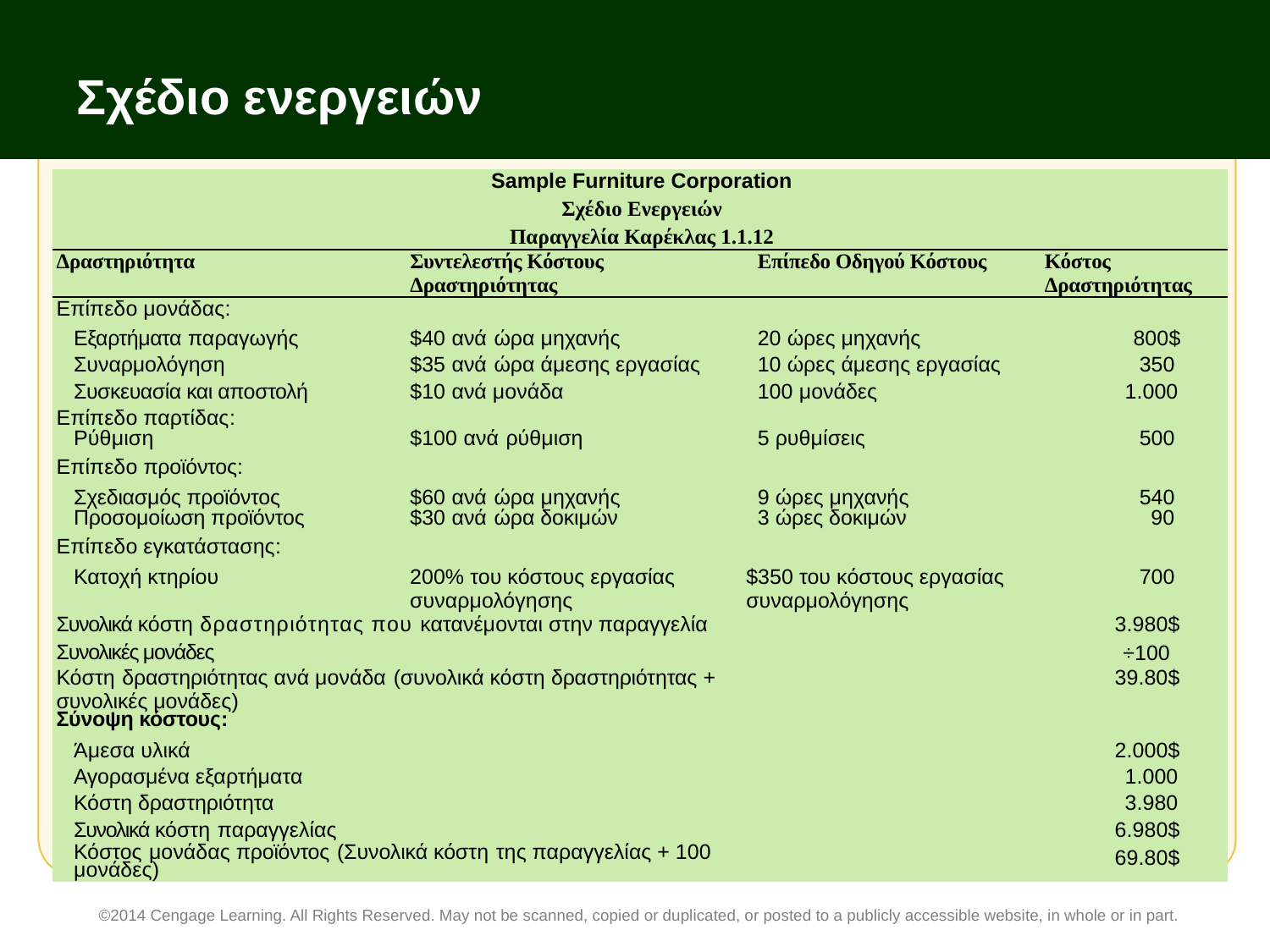

# Σχέδιο ενεργειών
| Sample Furniture Corporation Σχέδιο Ενεργειών Παραγγελία Καρέκλας 1.1.12 |  |  |  |  |
| --- | --- | --- | --- | --- |
| Δραστηριότητα | Συντελεστής Κόστους Δραστηριότητας |  | Επίπεδο Οδηγού Κόστους | Κόστος Δραστηριότητας |
| Επίπεδο μονάδας: |  |  |  |  |
| Εξαρτήματα παραγωγής | $40 ανά ώρα μηχανής |  | 20 ώρες μηχανής | 800$ |
| Συναρμολόγηση | $35 ανά ώρα άμεσης εργασίας |  | 10 ώρες άμεσης εργασίας | 350 |
| Συσκευασία και αποστολή | $10 ανά μονάδα |  | 100 μονάδες | 1.000 |
| Επίπεδο παρτίδας: |  |  |  |  |
| Ρύθμιση | $100 ανά ρύθμιση |  | 5 ρυθμίσεις | 500 |
| Επίπεδο προϊόντος: |  |  |  |  |
| Σχεδιασμός προϊόντος | $60 ανά ώρα μηχανής |  | 9 ώρες μηχανής | 540 |
| Προσομοίωση προϊόντος | $30 ανά ώρα δοκιμών |  | 3 ώρες δοκιμών | 90 |
| Επίπεδο εγκατάστασης: |  |  |  |  |
| Κατοχή κτηρίου |  | 200% του κόστους εργασίας συναρμολόγησης | $350 του κόστους εργασίας συναρμολόγησης | 700 |
| Συνολικά κόστη δραστηριότητας που κατανέμονται στην παραγγελία Συνολικές μονάδες |  |  |  | 3.980$ ÷100 |
| Κόστη δραστηριότητας ανά μονάδα (συνολικά κόστη δραστηριότητας + συνολικές μονάδες) |  |  |  | 39.80$ |
| Σύνοψη κόστους: |  |  |  |  |
| Άμεσα υλικά |  |  |  | 2.000$ |
| Αγορασμένα εξαρτήματα |  |  |  | 1.000 |
| Κόστη δραστηριότητα |  |  |  | 3.980 |
| Συνολικά κόστη παραγγελίας |  |  |  | 6.980$ |
| Κόστος μονάδας προϊόντος (Συνολικά κόστη της παραγγελίας + 100 μονάδες) |  |  |  | 69.80$ |
©2014 Cengage Learning. All Rights Reserved. May not be scanned, copied or duplicated, or posted to a publicly accessible website, in whole or in part.